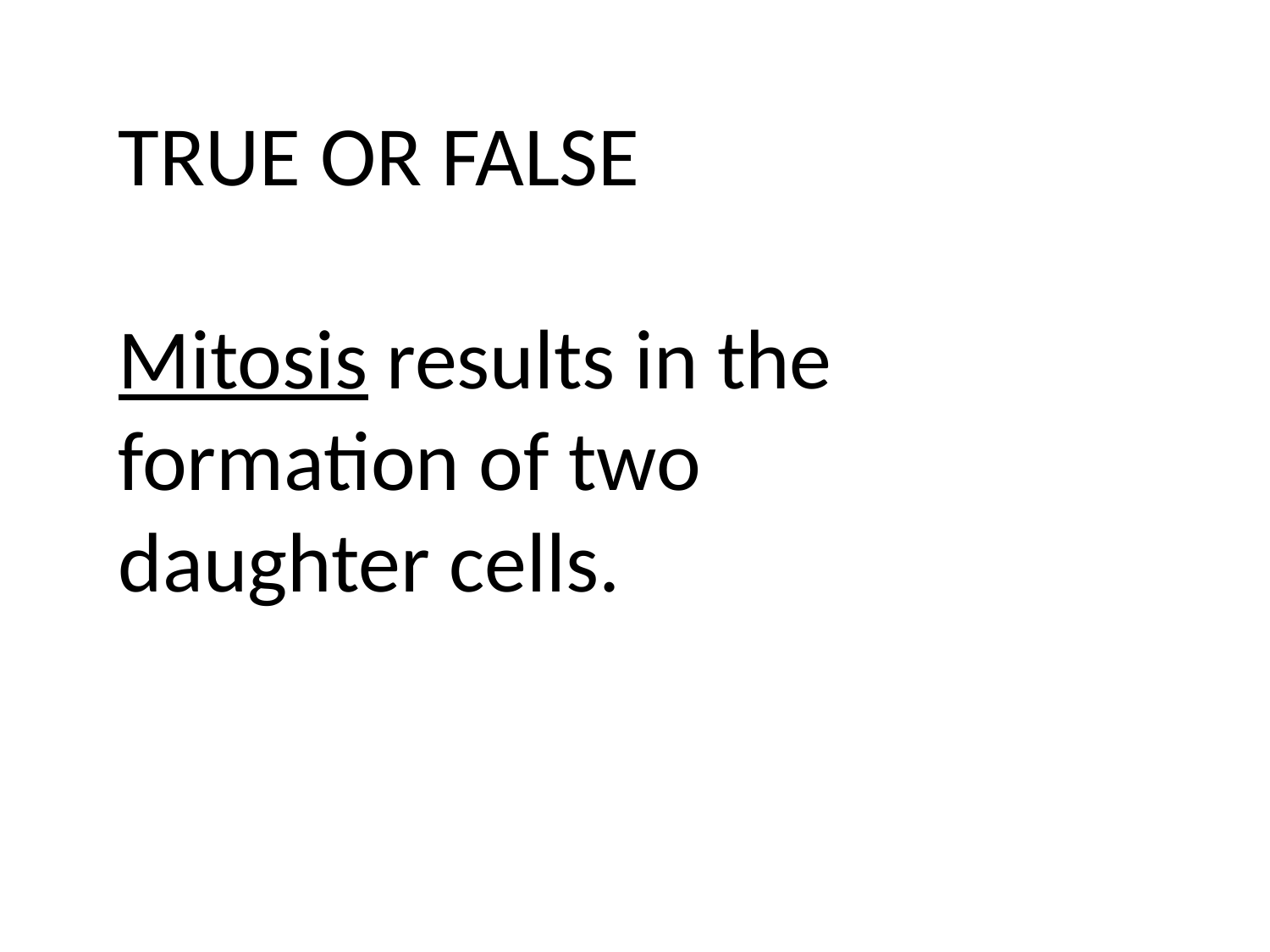

TRUE OR FALSE

Mitosis results in the formation of two daughter cells.